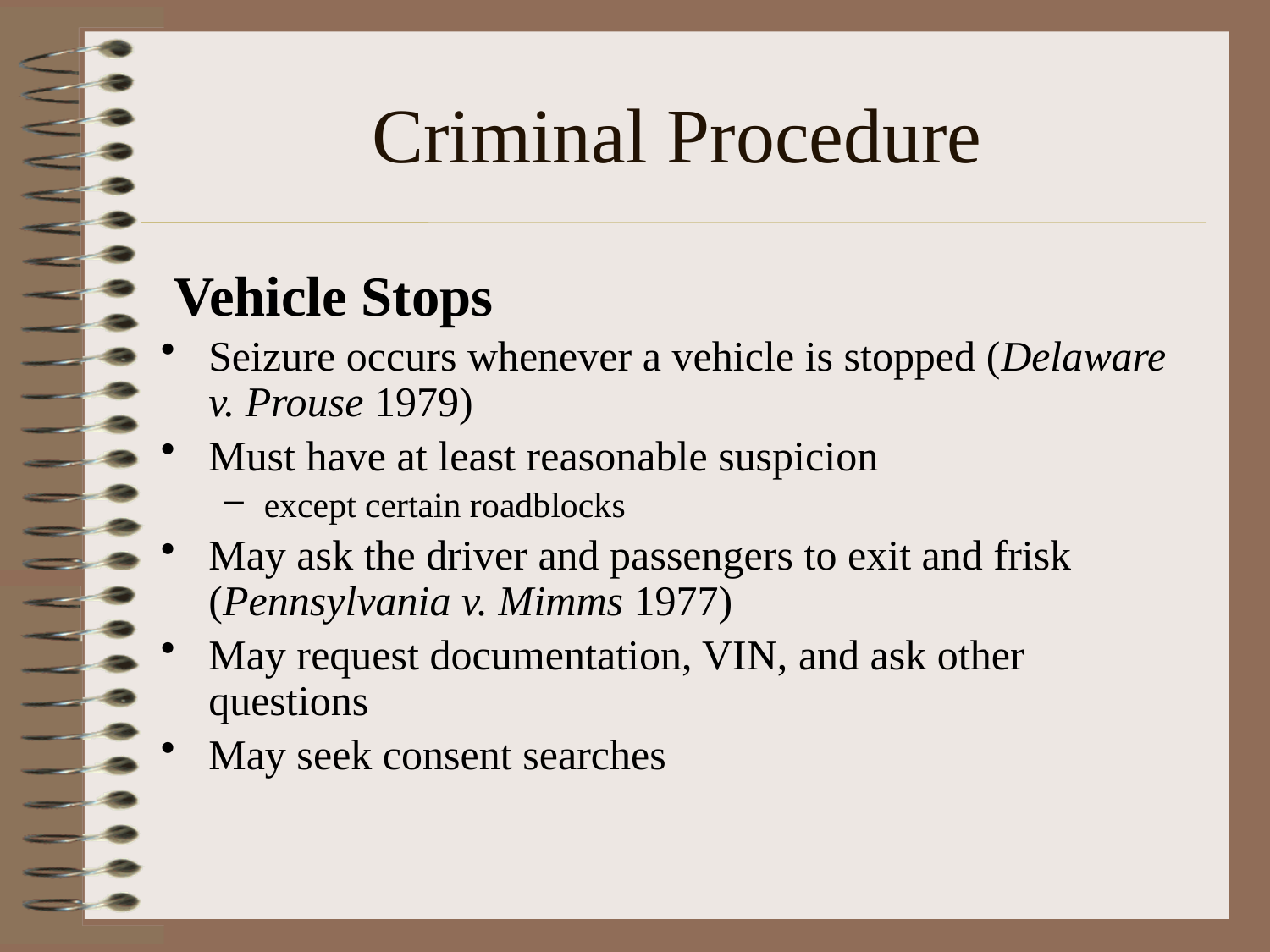

# Criminal Procedure
Vehicle Stops
Seizure occurs whenever a vehicle is stopped (Delaware v. Prouse 1979)
Must have at least reasonable suspicion
except certain roadblocks
May ask the driver and passengers to exit and frisk (Pennsylvania v. Mimms 1977)
May request documentation, VIN, and ask other questions
May seek consent searches